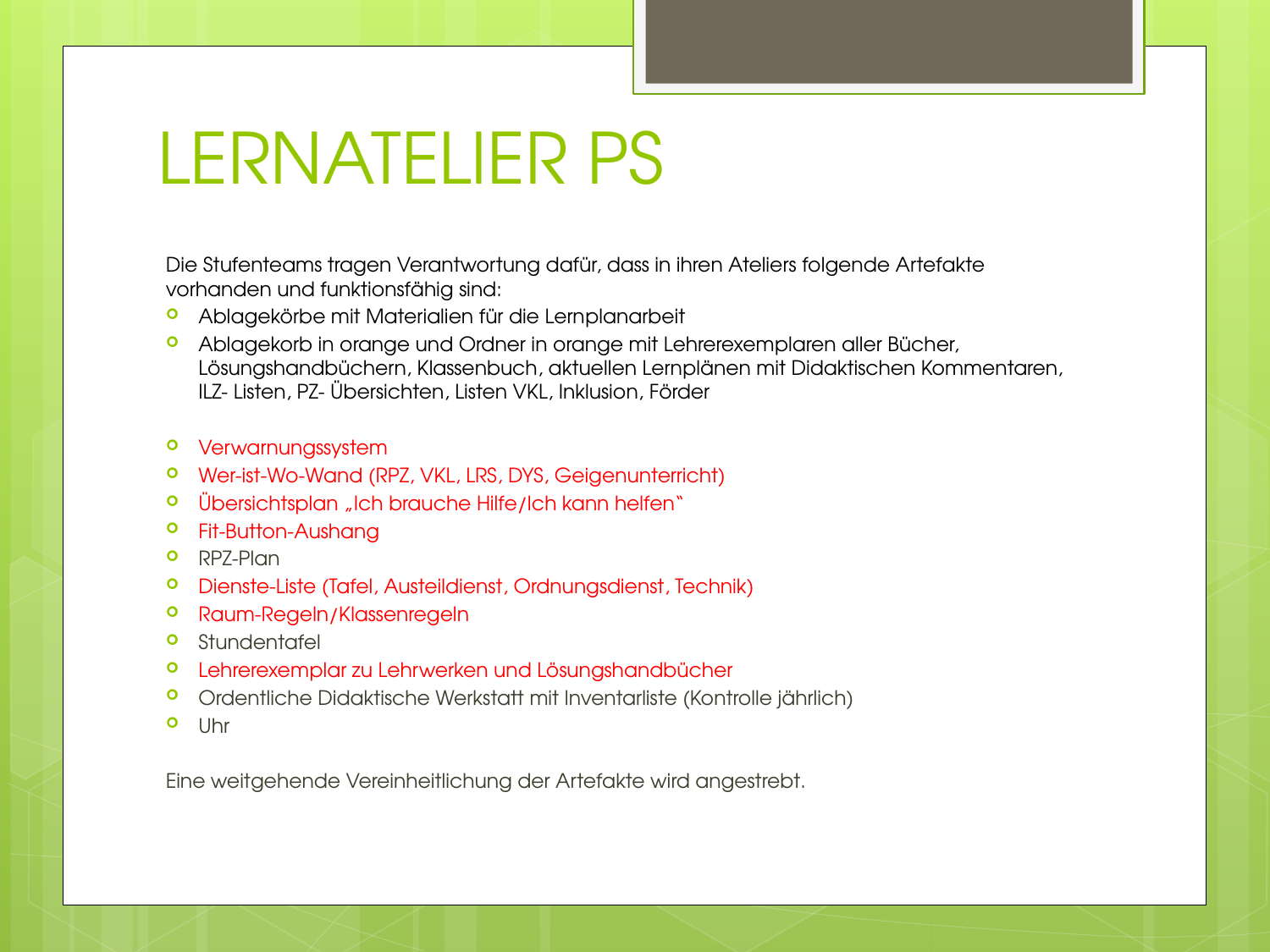

# LERNATELIER PS
Die Stufenteams tragen Verantwortung dafür, dass in ihren Ateliers folgende Artefakte vorhanden und funktionsfähig sind:
Ablagekörbe mit Materialien für die Lernplanarbeit
Ablagekorb in orange und Ordner in orange mit Lehrerexemplaren aller Bücher, Lösungshandbüchern, Klassenbuch, aktuellen Lernplänen mit Didaktischen Kommentaren, ILZ- Listen, PZ- Übersichten, Listen VKL, Inklusion, Förder

Verwarnungssystem
Wer-ist-Wo-Wand (RPZ, VKL, LRS, DYS, Geigenunterricht)
Übersichtsplan „Ich brauche Hilfe/Ich kann helfen“
Fit-Button-Aushang
RPZ-Plan
Dienste-Liste (Tafel, Austeildienst, Ordnungsdienst, Technik)
Raum-Regeln/Klassenregeln
Stundentafel
Lehrerexemplar zu Lehrwerken und Lösungshandbücher
Ordentliche Didaktische Werkstatt mit Inventarliste (Kontrolle jährlich)
Uhr

Eine weitgehende Vereinheitlichung der Artefakte wird angestrebt.